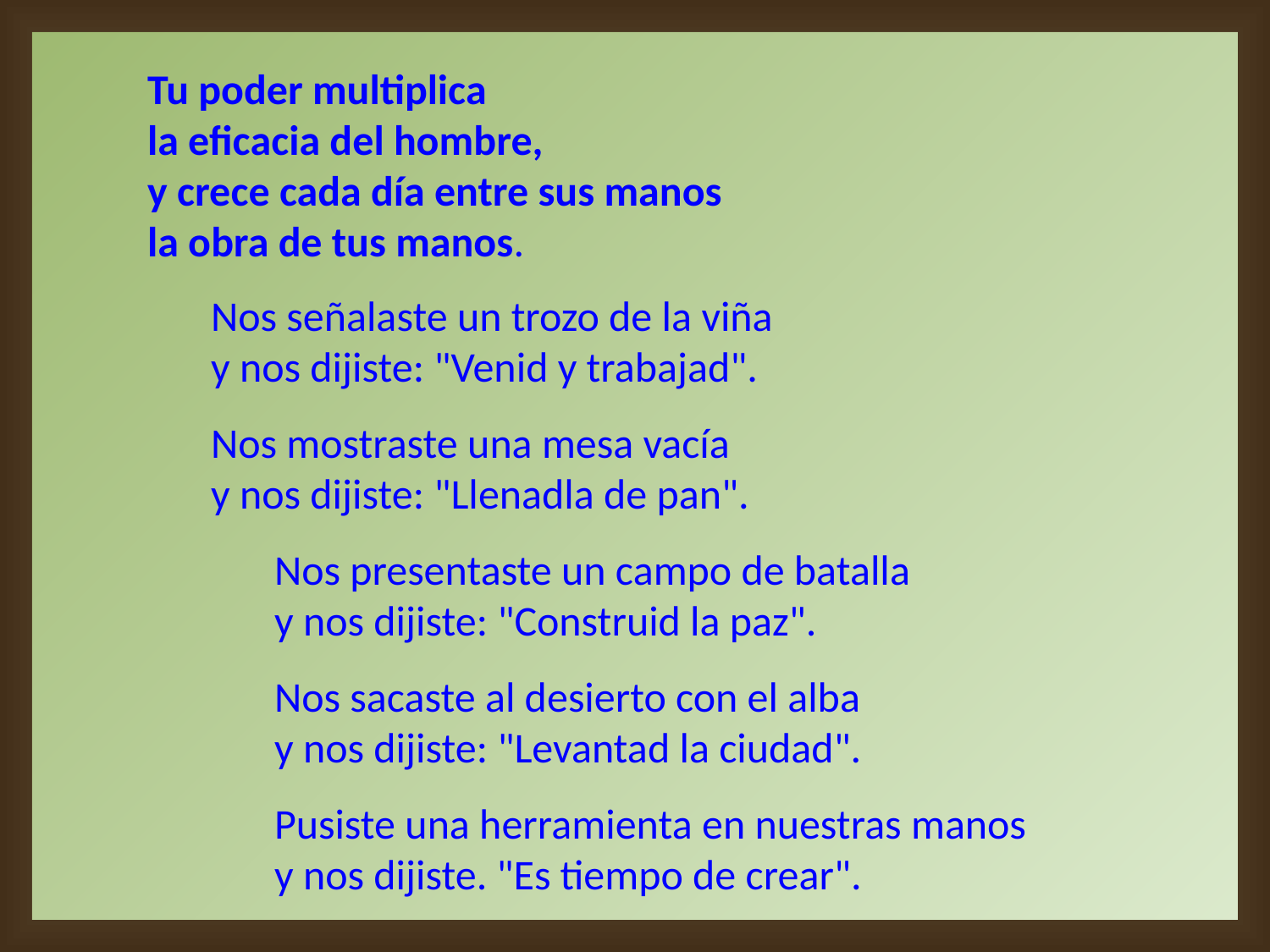

Tu poder multiplica
la eficacia del hombre,
y crece cada día entre sus manos
la obra de tus manos.

Nos señalaste un trozo de la viña
y nos dijiste: "Venid y trabajad".

Nos mostraste una mesa vacía
y nos dijiste: "Llenadla de pan".

Nos presentaste un campo de batalla
y nos dijiste: "Construid la paz".

Nos sacaste al desierto con el alba
y nos dijiste: "Levantad la ciudad".

Pusiste una herramienta en nuestras manos
y nos dijiste. "Es tiempo de crear".